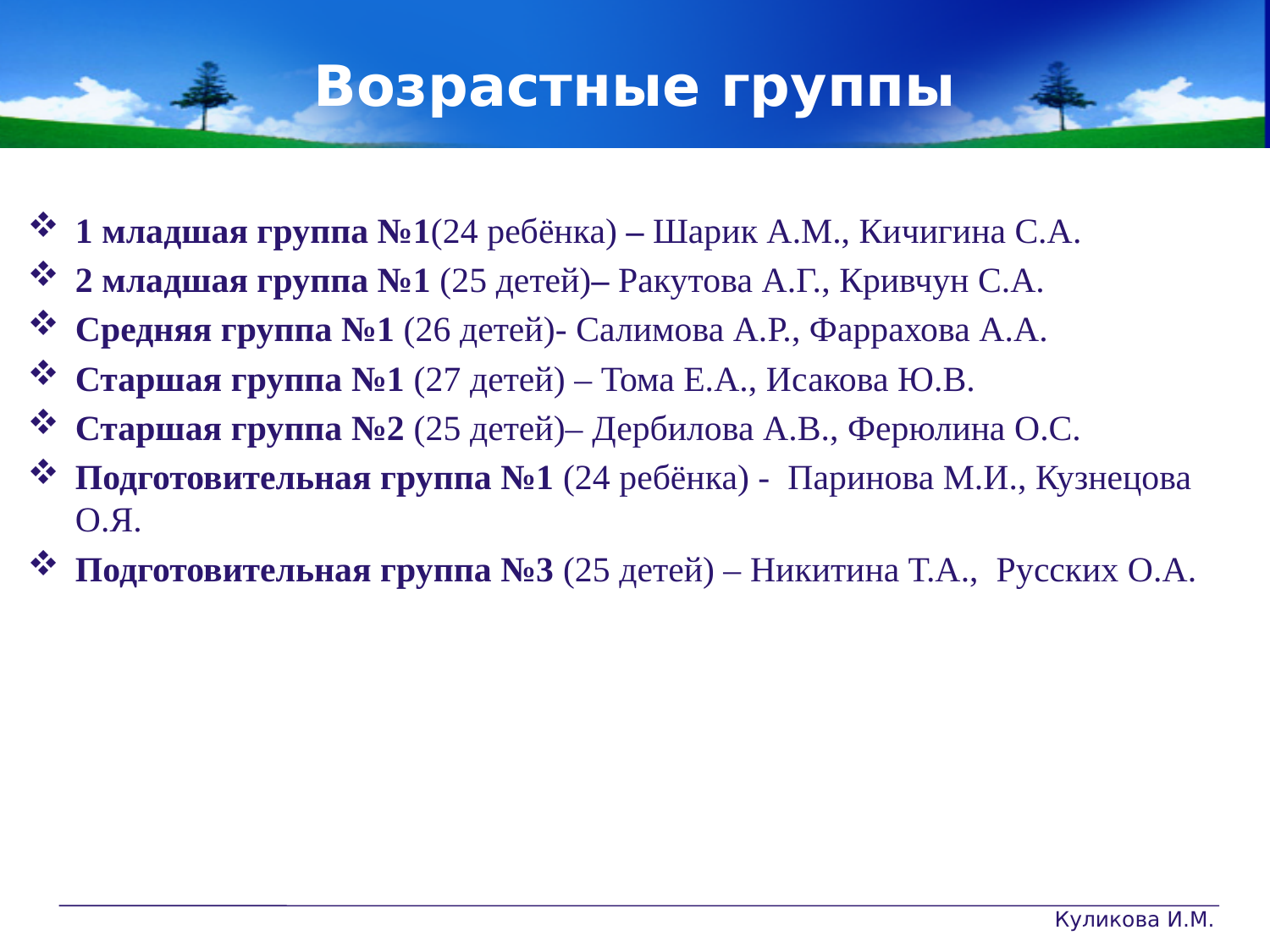

# Возрастные группы

1 младшая группа №1(24 ребёнка) – Шарик А.М., Кичигина С.А.
2 младшая группа №1 (25 детей)– Ракутова А.Г., Кривчун С.А.
Средняя группа №1 (26 детей)- Салимова А.Р., Фаррахова А.А.
Старшая группа №1 (27 детей) – Тома Е.А., Исакова Ю.В.
Старшая группа №2 (25 детей)– Дербилова А.В., Ферюлина О.С.
Подготовительная группа №1 (24 ребёнка) -  Паринова М.И., Кузнецова О.Я.
Подготовительная группа №3 (25 детей) – Никитина Т.А.,  Русских О.А.

Куликова И.М.